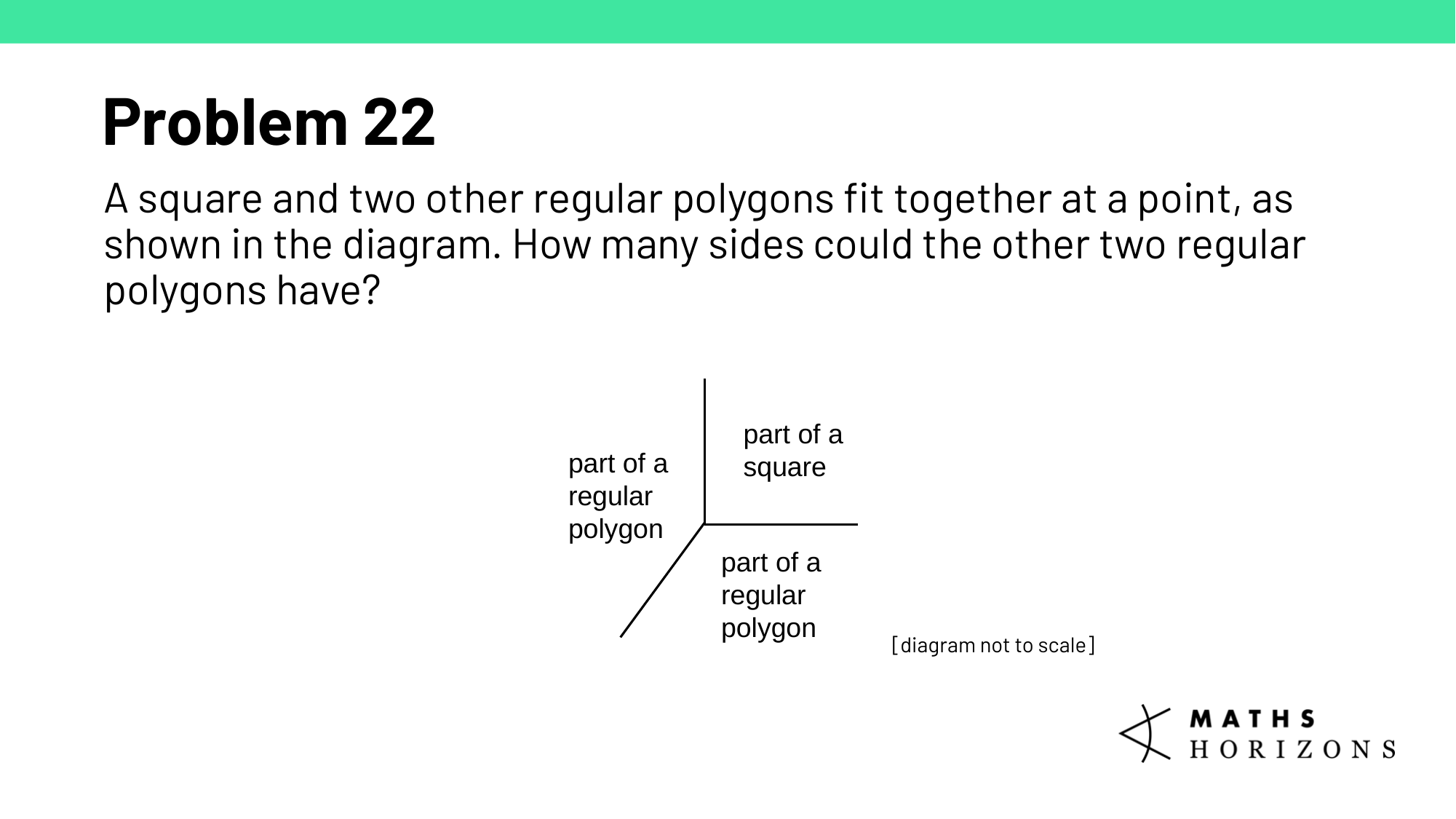

Problem 22
A square and two other regular polygons fit together at a point, as shown in the diagram. How many sides could the other two regular polygons have?

					[diagram not to scale]

part of a square
part of a regular polygon
part of a regular polygon